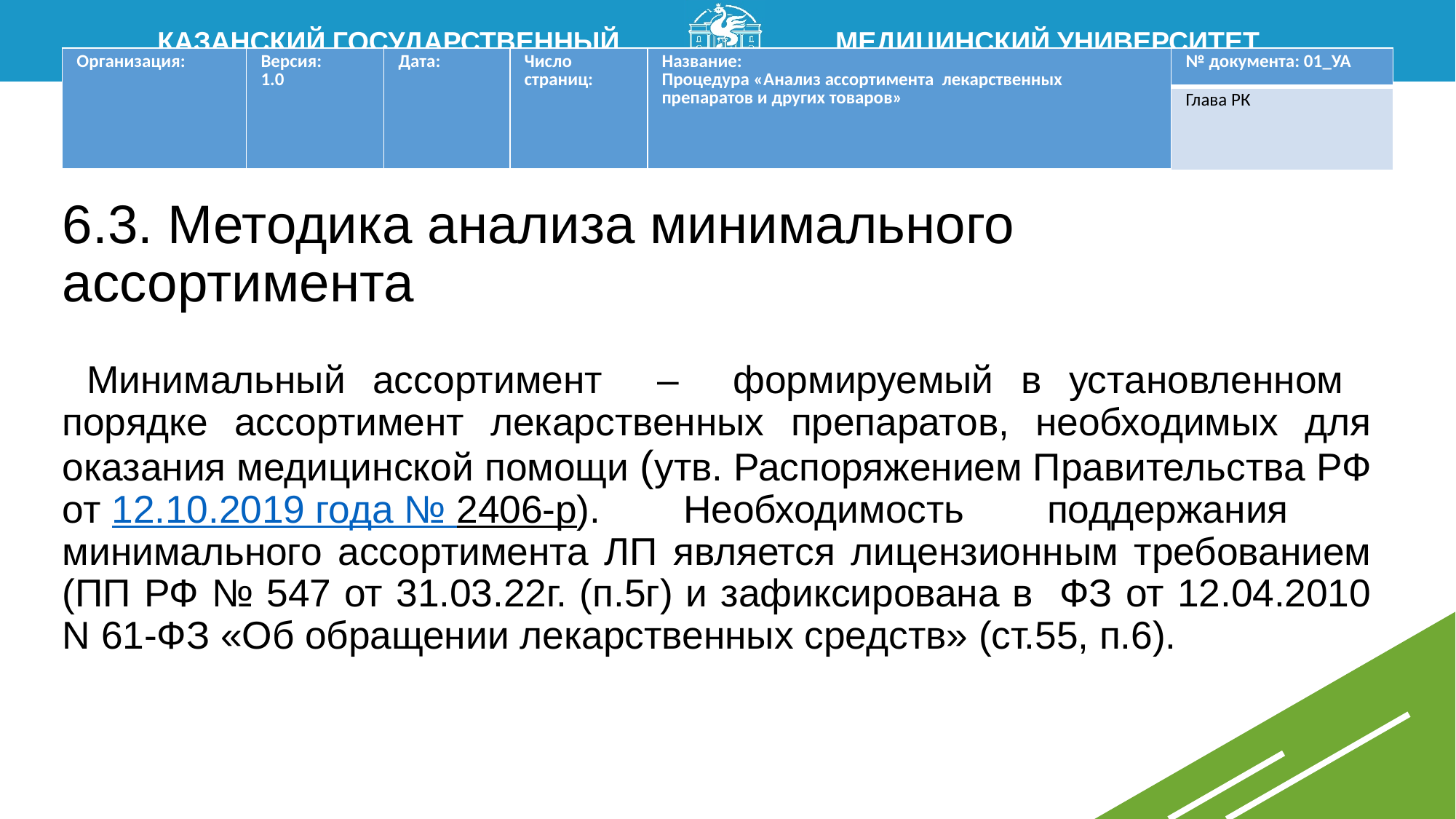

| Организация: | Версия: 1.0 | Дата: | Число страниц: | Название: Процедура «Анализ ассортимента лекарственных препаратов и других товаров» | № документа: 01\_УА |
| --- | --- | --- | --- | --- | --- |
|  |  |  |  |  | Глава РК |
6.3. Методика анализа минимального ассортимента

 Минимальный ассортимент  –  формируемый в установленном  порядке ассортимент лекарственных препаратов, необходимых для оказания медицинской помощи (утв. Распоряжением Правительства РФ от 12.10.2019 года № 2406-р). Необходимость поддержания  минимального ассортимента ЛП является лицензионным требованием (ПП РФ № 547 от 31.03.22г. (п.5г) и зафиксирована в  ФЗ от 12.04.2010 N 61-ФЗ «Об обращении лекарственных средств» (ст.55, п.6).

17